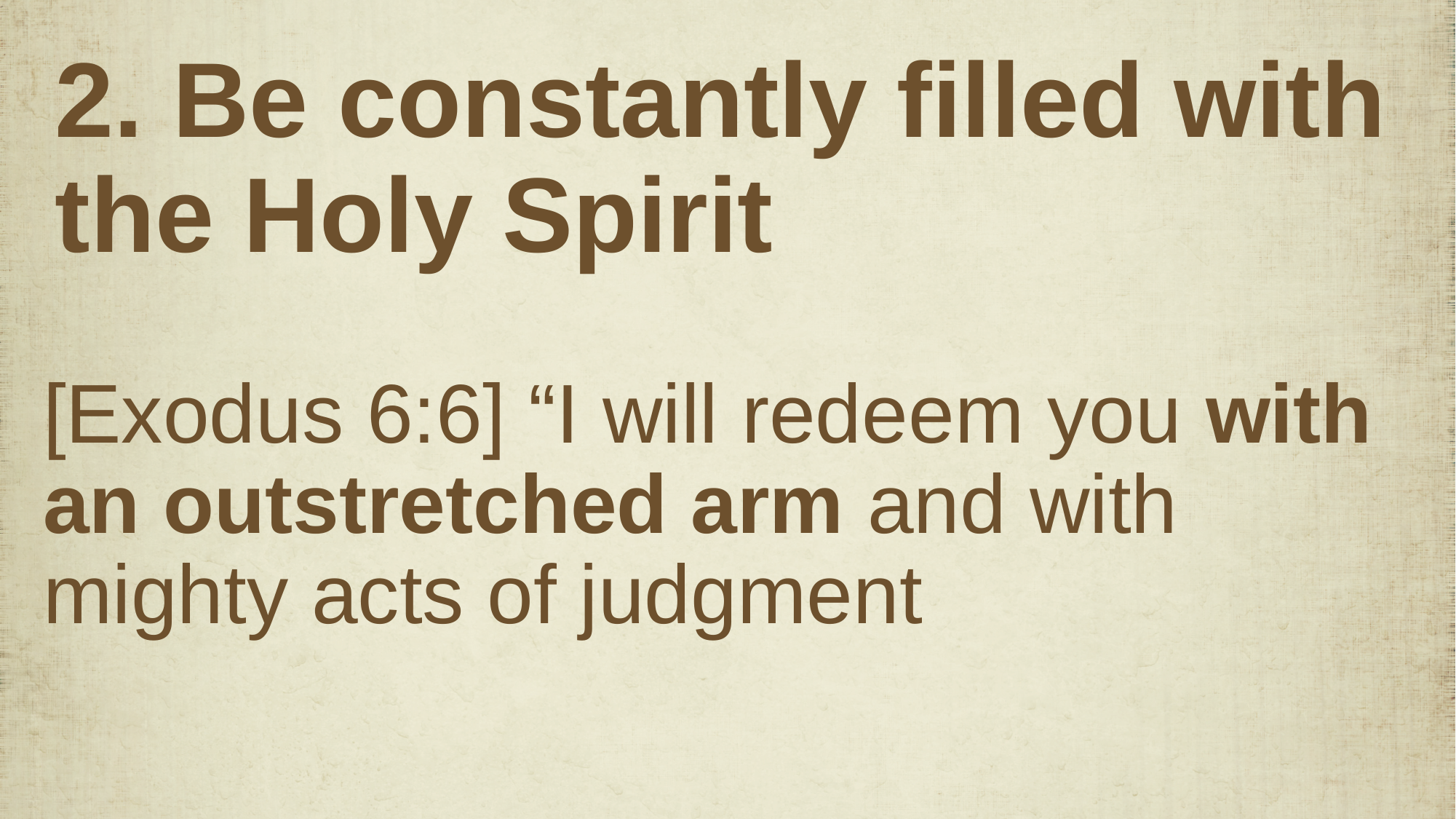

2. Be constantly filled with the Holy Spirit

[Exodus 6:6] “I will redeem you with an outstretched arm and with mighty acts of judgment